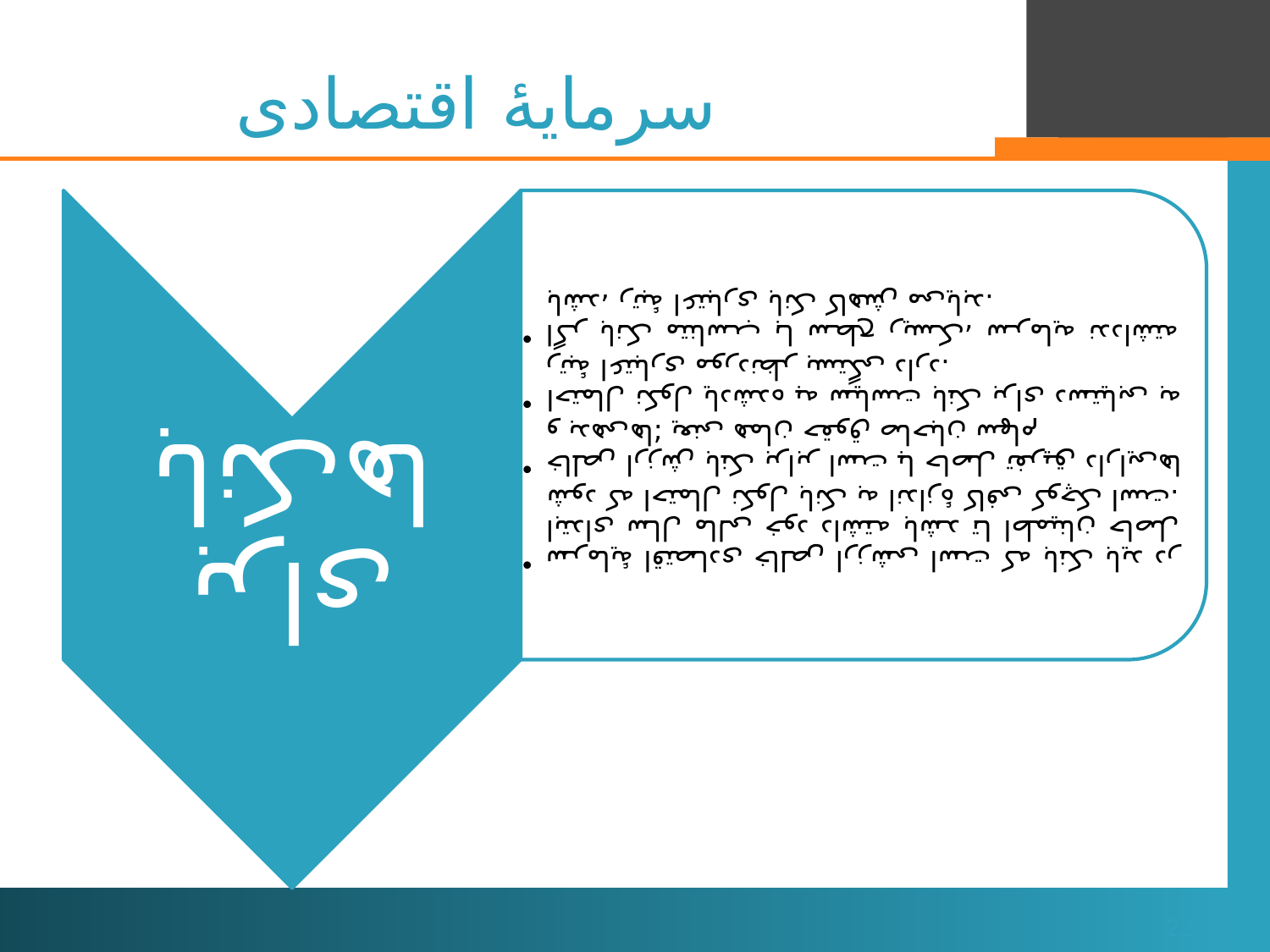

# سرمایۀ اقتصادی
برای بانک‌ها
سرمایۀ اقتصادی خالص ارزشی است که بانک باید در ابتدای سال مالی خود داشته باشد تا اطمینان حاصل شود که احتمال نکول بانک به اندازۀ کافی کوچک است.
خالص ارزش بانک برابر است با حاصل تفریق دارایی‌ها و بدهی‌ها؛ یعنی همان حقوق صاحبان سهام
احتمال نکول یادشده به سیاست‌ بانک برای دستیابی به رتبۀ اعتباری موردنظر بستگی دارد.
اگر بانک متناسب با سطح ریسک، سرمایه ندداشته باشد، رتبۀ اعتباری بانک کاهش می‌یابد.
22